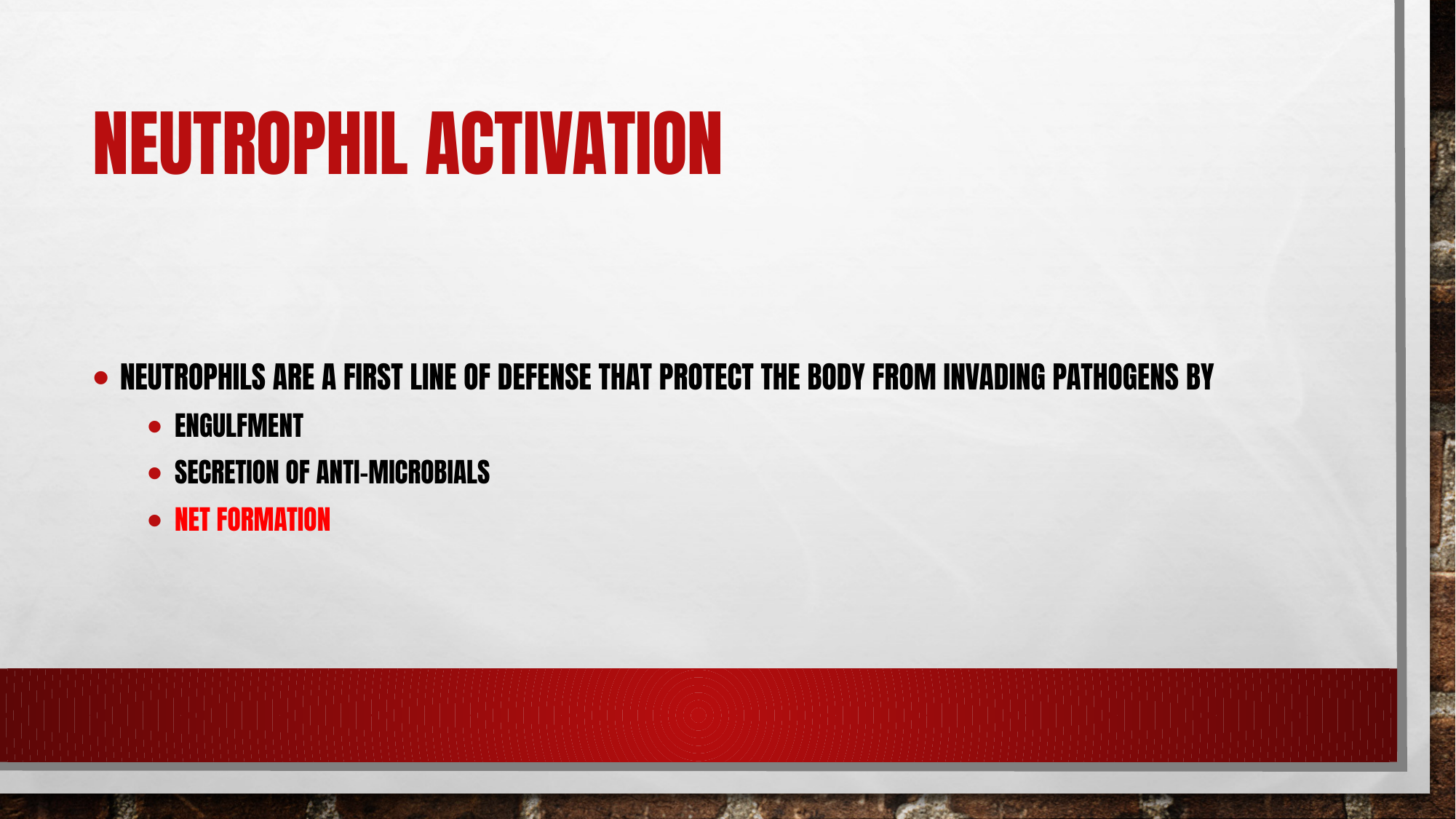

# Neutrophil activation
Neutrophils are a first line of defense that protect the body from invading pathogens by
Engulfment
Secretion of anti-microbials
Net formation